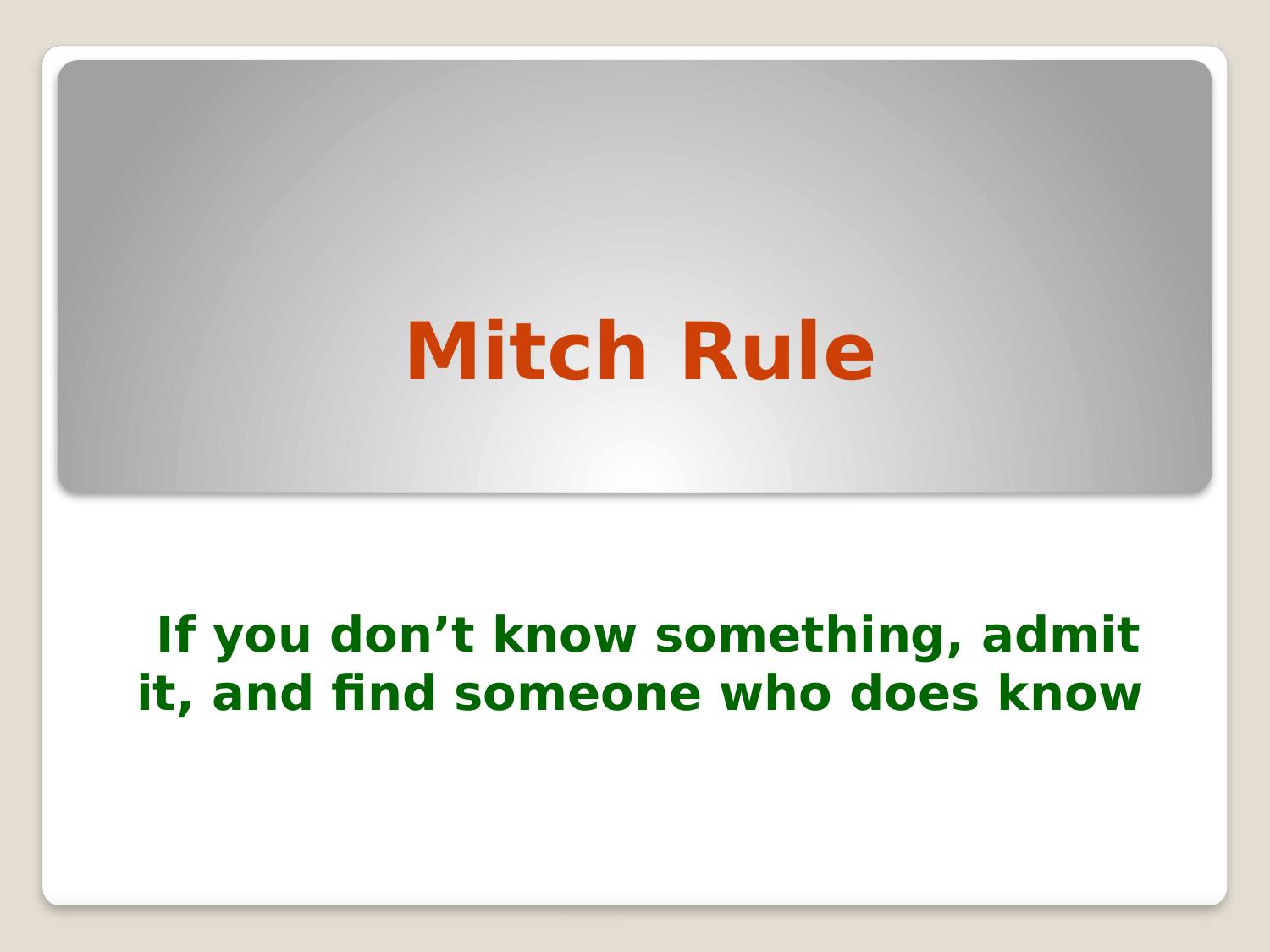

# Mitch Rule
If you don’t know something, admit it, and find someone who does know